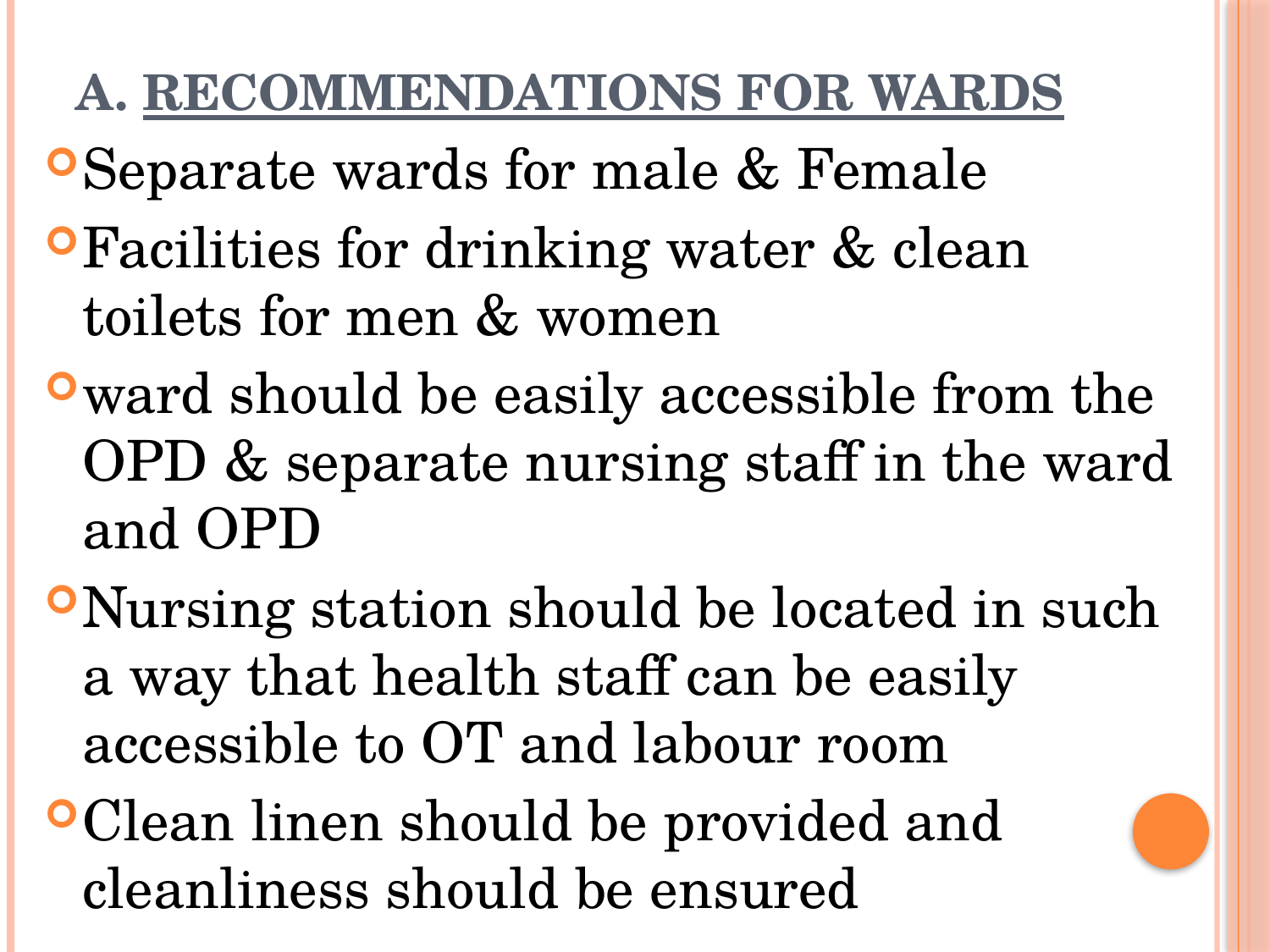

# A. Recommendations for Wards
Separate wards for male & Female
Facilities for drinking water & clean toilets for men & women
ward should be easily accessible from the OPD & separate nursing staff in the ward and OPD
Nursing station should be located in such a way that health staff can be easily accessible to OT and labour room
Clean linen should be provided and cleanliness should be ensured